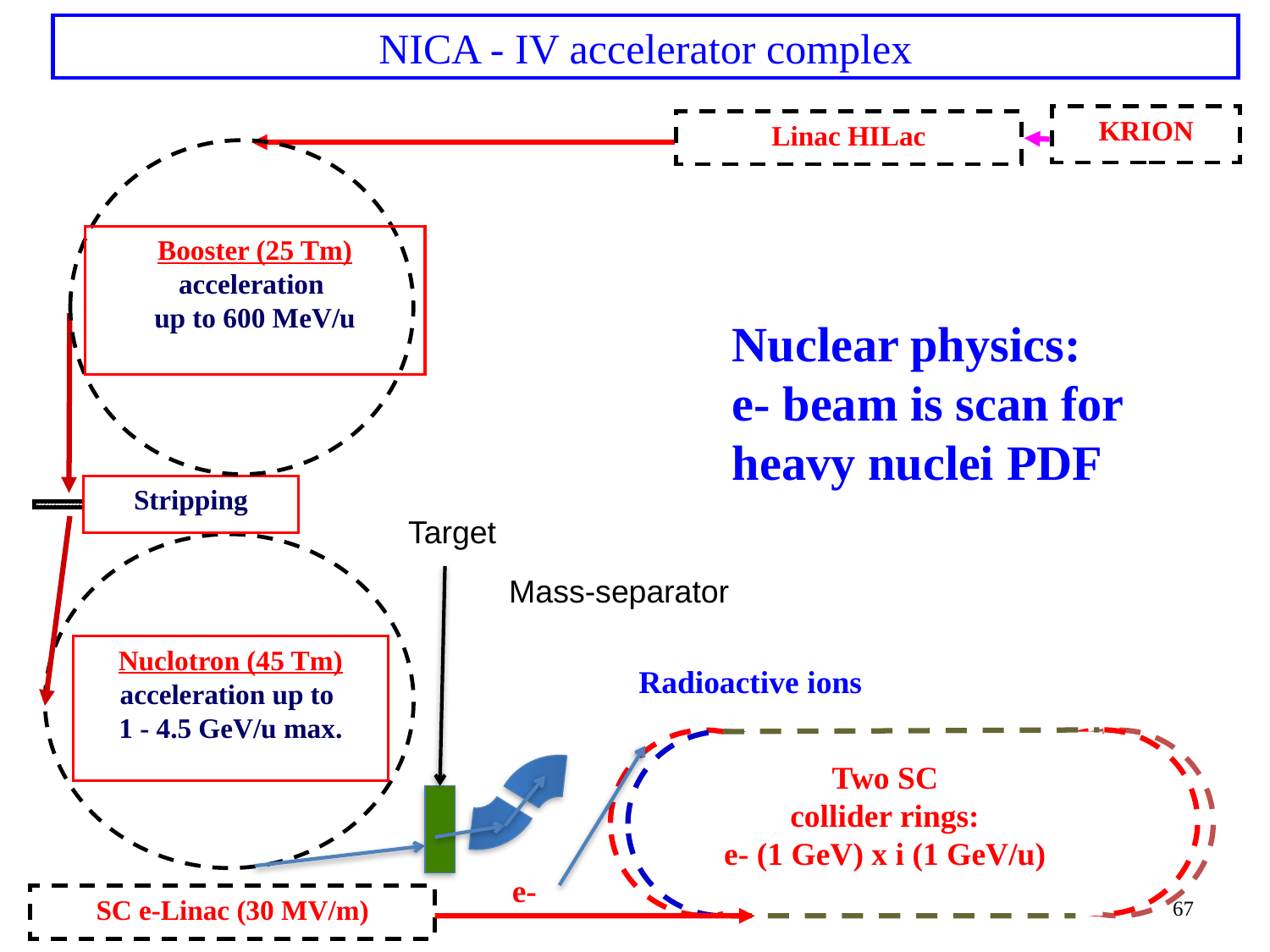

NICA - IV accelerator complex
KRION
Linac HILac

Booster (25 Tm)
acceleration
up to 600 MeV/u
Nuclear physics:
e- beam is scan for heavy nuclei PDF

Stripping
Target
Mass-separator
Radioactive ions

Nuclotron (45 Tm)
acceleration up to
1 - 4.5 GeV/u max.

Two SC
collider rings:
e- (1 GeV) x i (1 GeV/u)
e-
SC e-Linac (30 MV/m)

67